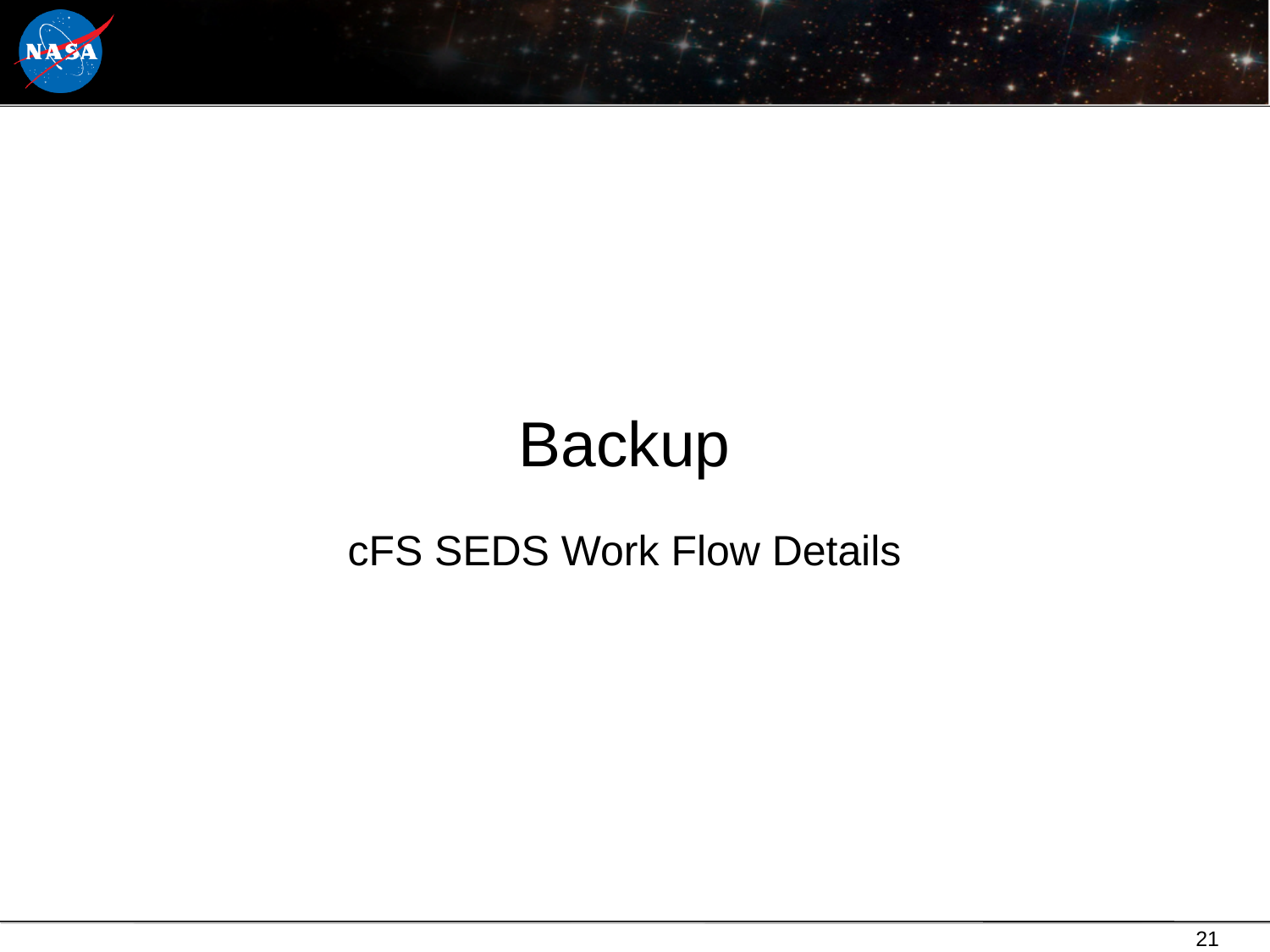

# Backup cFS SEDS Work Flow Details